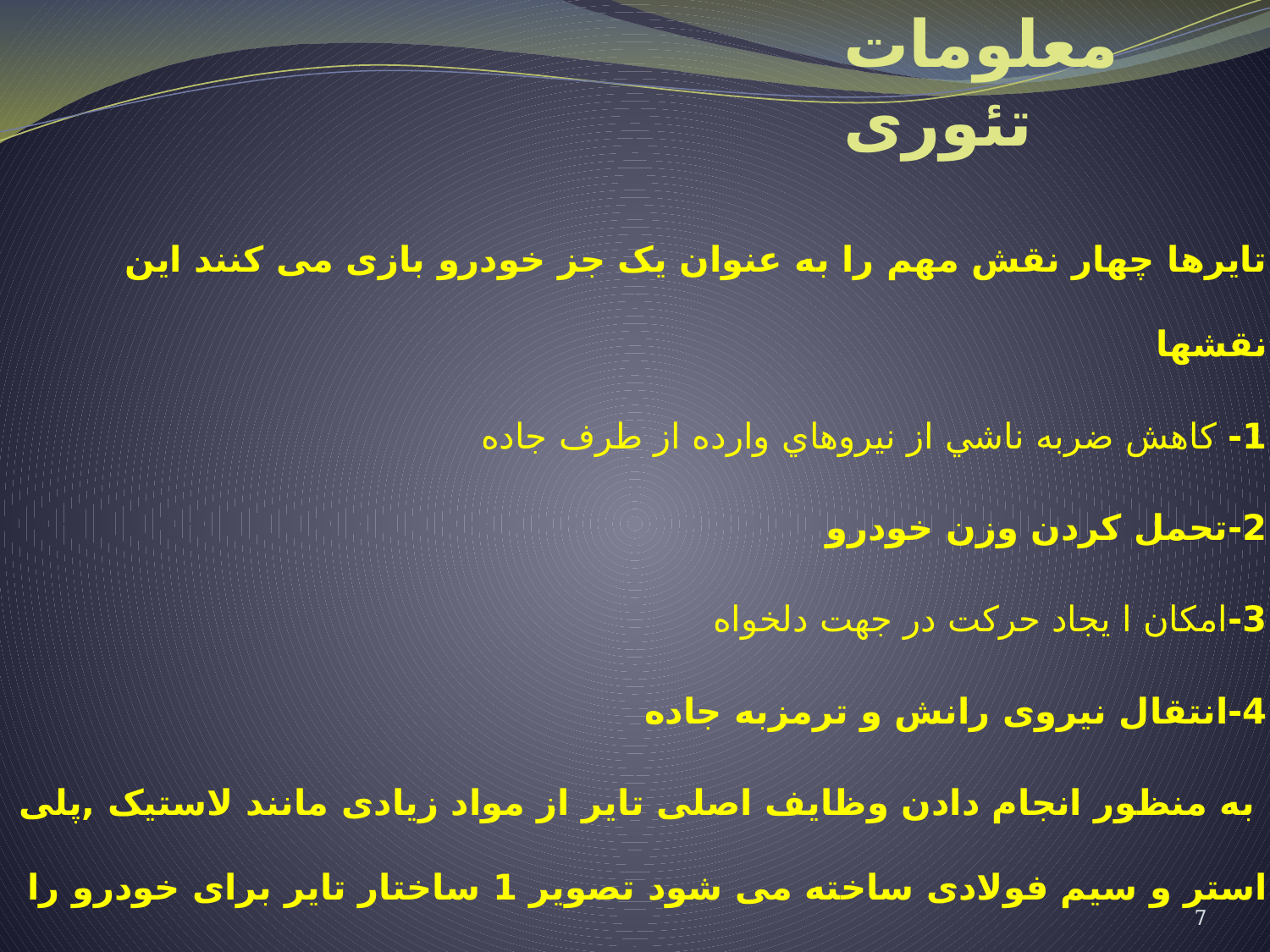

# معلومات تئوری
تایرها چهار نقش مهم را به عنوان یک جز خودرو بازی می کنند این نقشها
1- کاهش ضربه ناشي از نيروهاي وارده از طرف جاده
2-تحمل کردن وزن خودرو
3-امکان ا يجاد حرکت در جهت دلخواه
4-انتقال نیروی رانش و ترمزبه جاده
 به منظور انجام دادن وظایف اصلی تایر از مواد زیادی مانند لاستیک ,پلی استر و سیم فولادی ساخته می شود تصویر 1 ساختار تایر برای خودرو را نشان می دهد

7